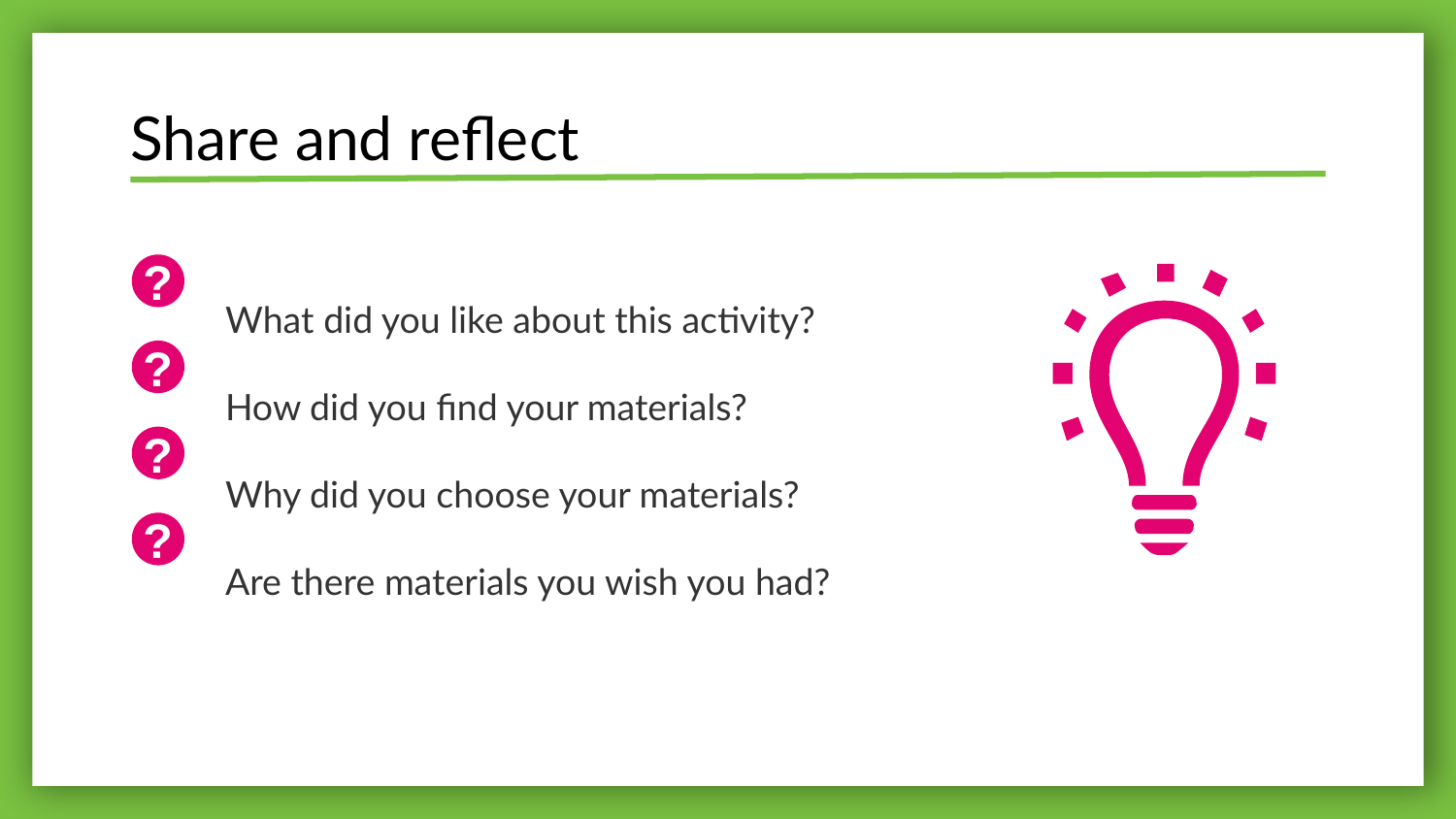

# Share and reflect
?

What did you like about this activity?
How did you find your materials?
Why did you choose your materials?
Are there materials you wish you had?

?

?

?